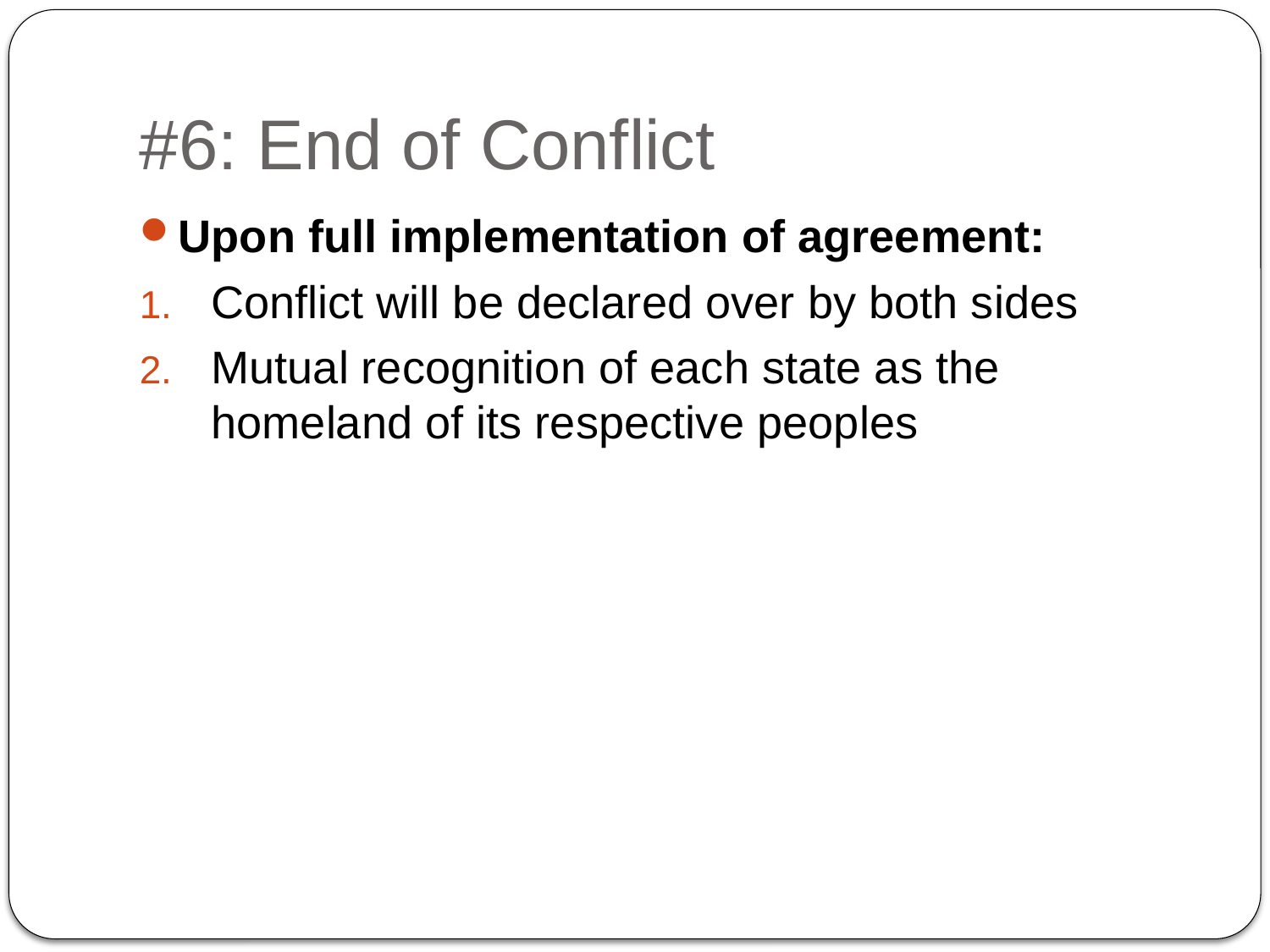

# #6: End of Conflict
Upon full implementation of agreement:
Conflict will be declared over by both sides
Mutual recognition of each state as the homeland of its respective peoples